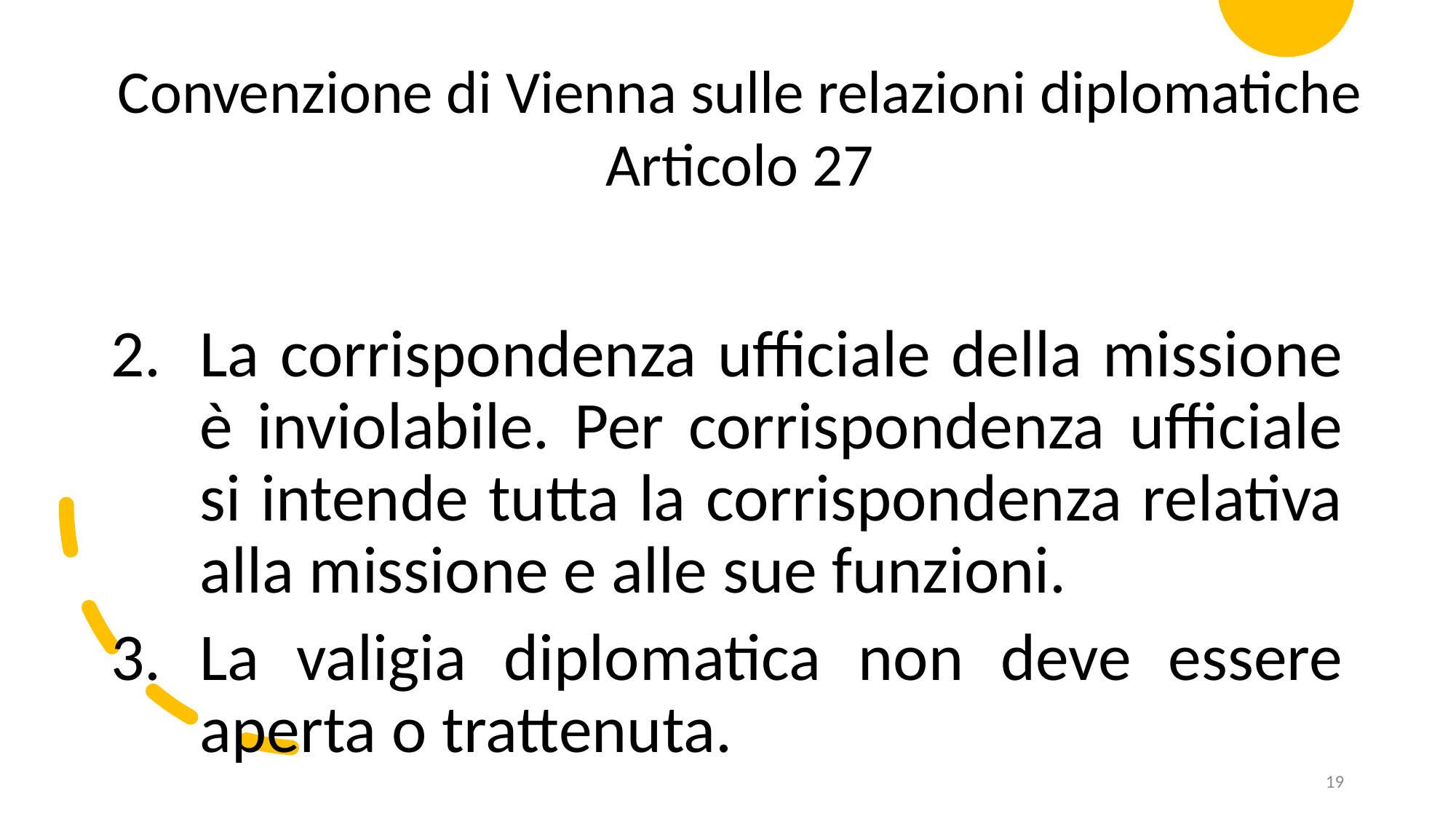

Convenzione di Vienna sulle relazioni diplomatiche
Articolo 27

La corrispondenza ufficiale della missione è inviolabile. Per corrispondenza ufficiale si intende tutta la corrispondenza relativa alla missione e alle sue funzioni.
La valigia diplomatica non deve essere aperta o trattenuta.

19